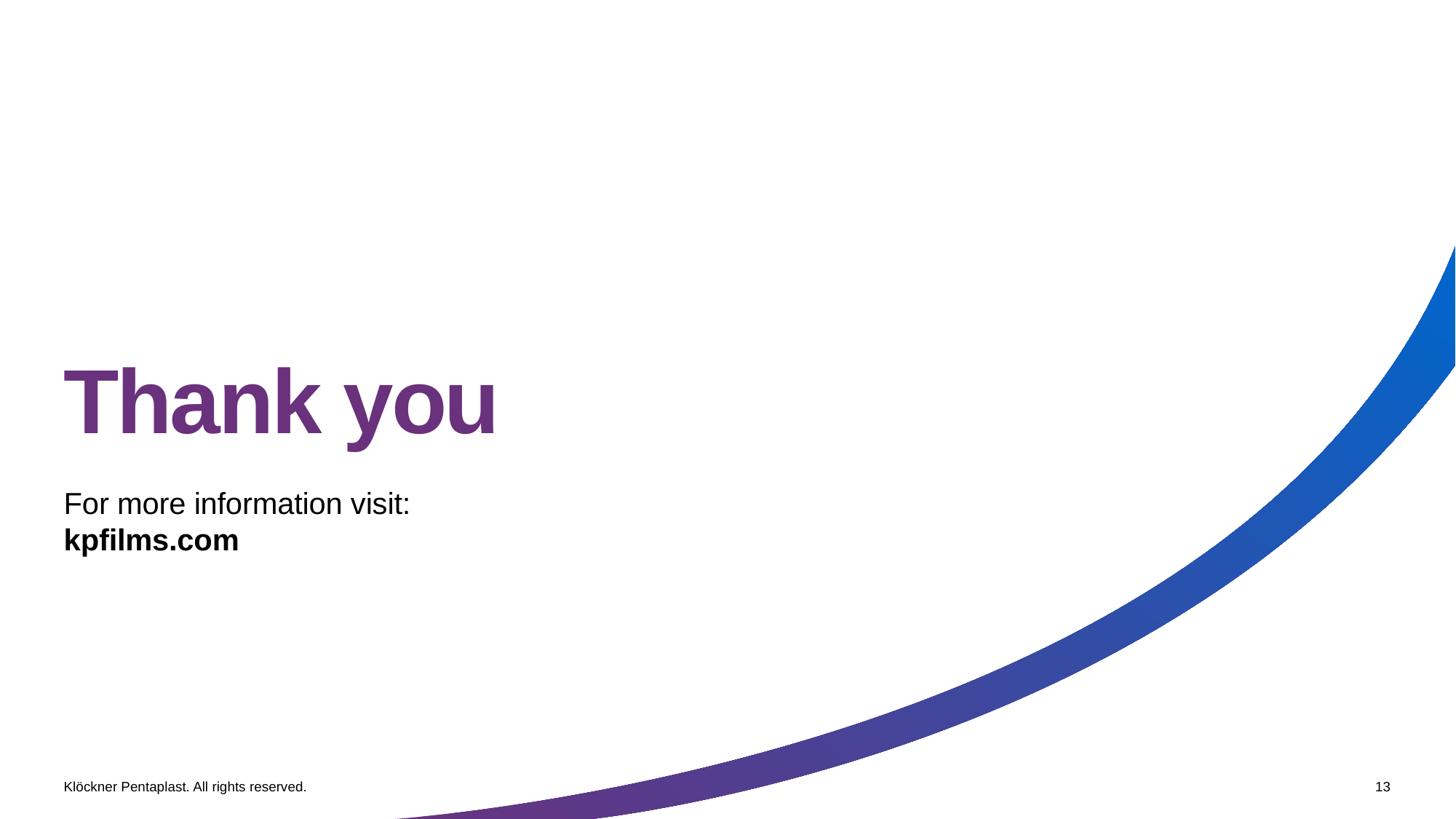

# Thank you
For more information visit:
kpfilms.com
Klöckner Pentaplast. All rights reserved.
13